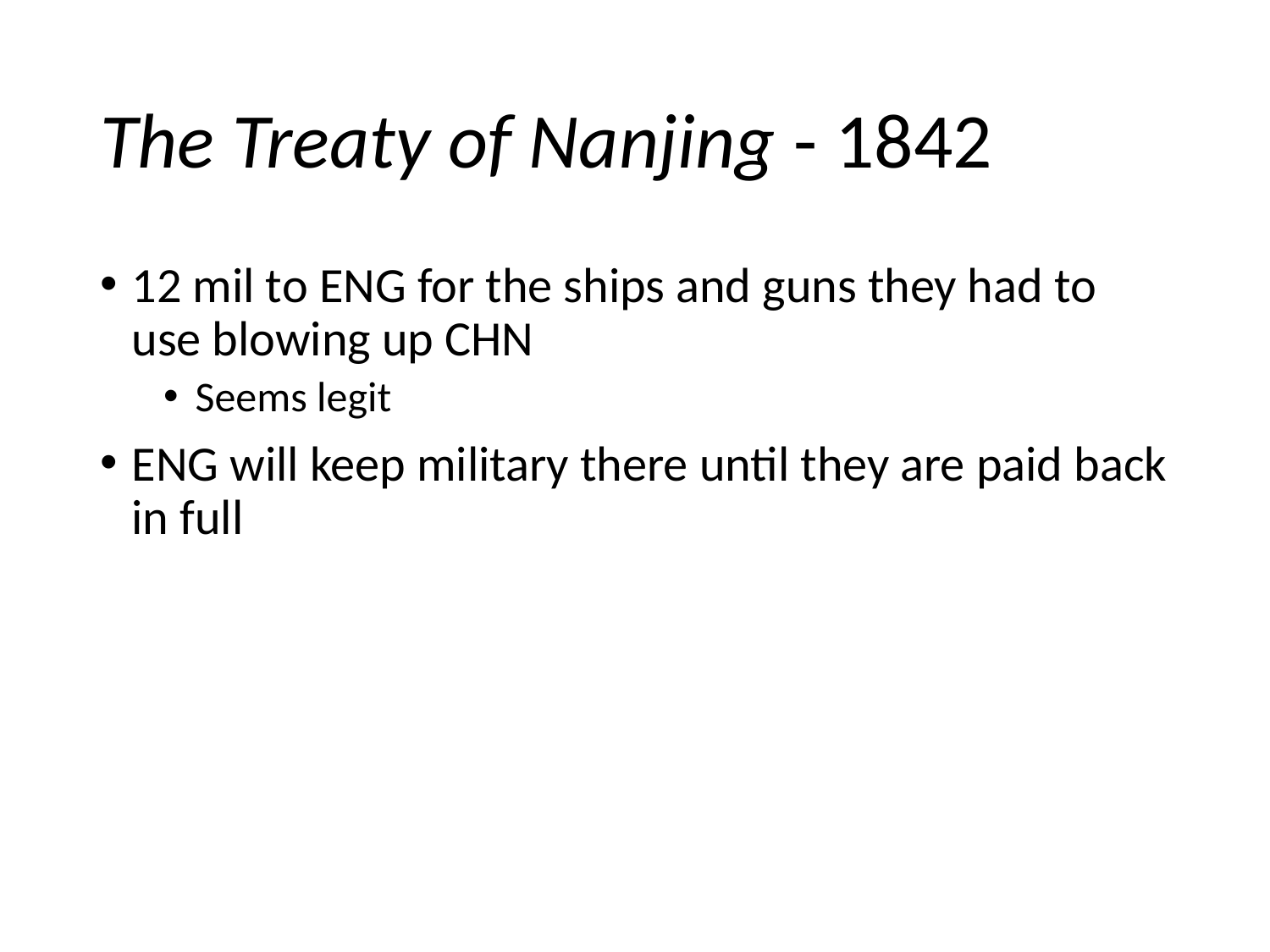

# The Treaty of Nanjing - 1842
12 mil to ENG for the ships and guns they had to use blowing up CHN
Seems legit
ENG will keep military there until they are paid back in full